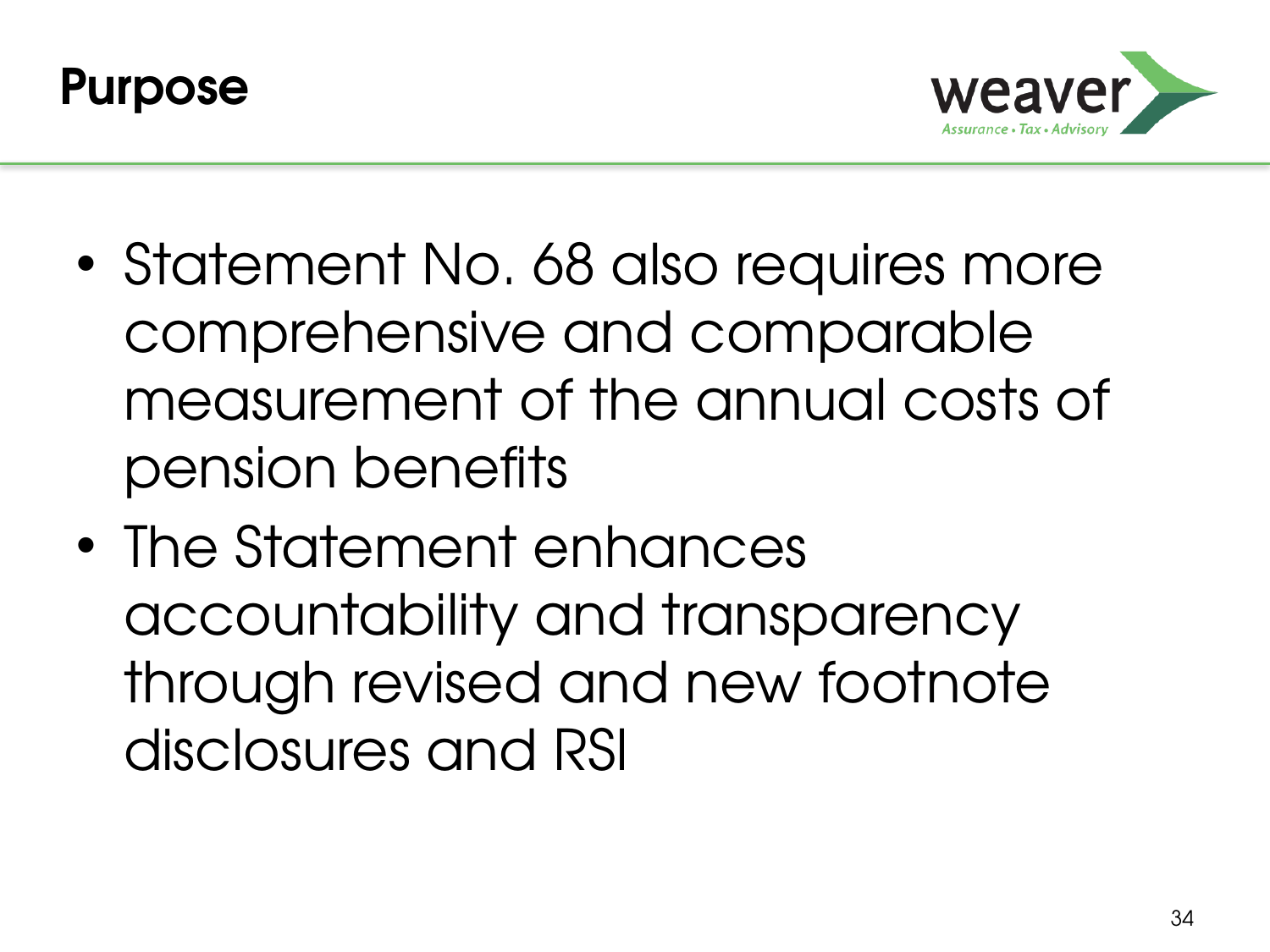

# Purpose
Statement No. 68 also requires more comprehensive and comparable measurement of the annual costs of pension benefits
The Statement enhances accountability and transparency through revised and new footnote disclosures and RSI
34